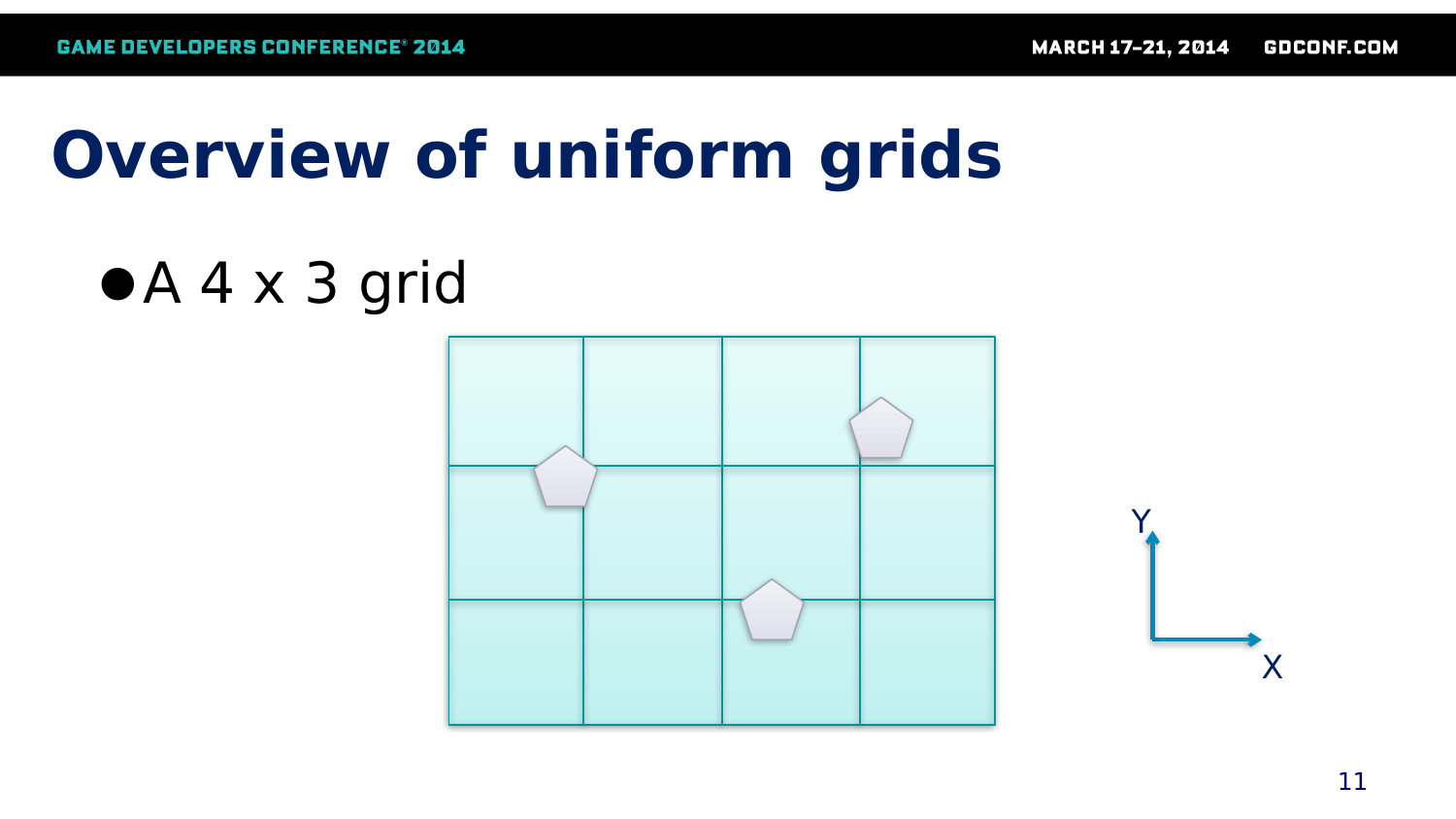

# Overview of uniform grids
A 4 x 3 grid

Y
X

11